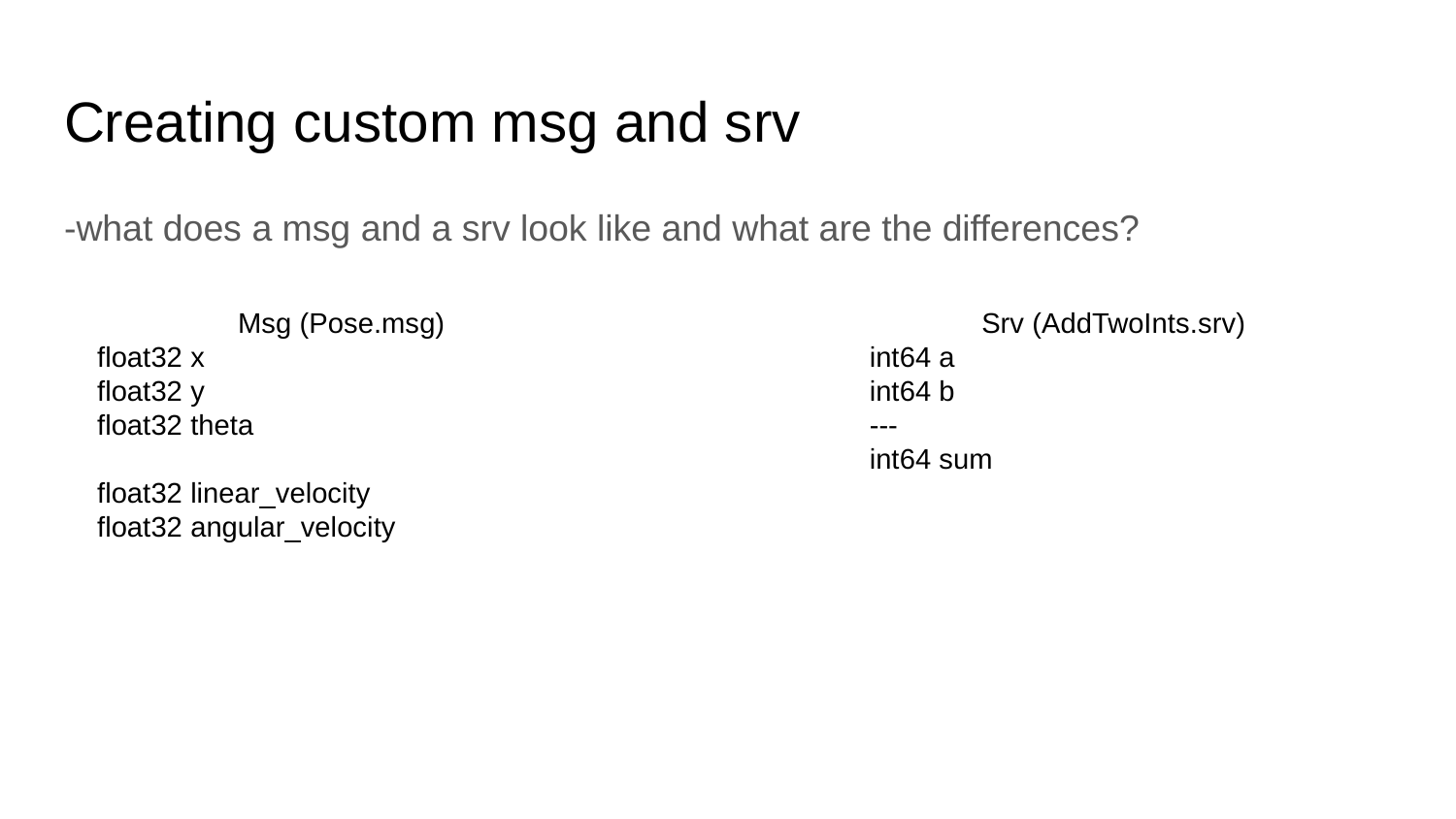

# Creating custom msg and srv
-what does a msg and a srv look like and what are the differences?

Msg (Pose.msg)
float32 x
float32 y
float32 theta

float32 linear_velocity
float32 angular_velocity

Srv (AddTwoInts.srv)
int64 a
int64 b
---
int64 sum